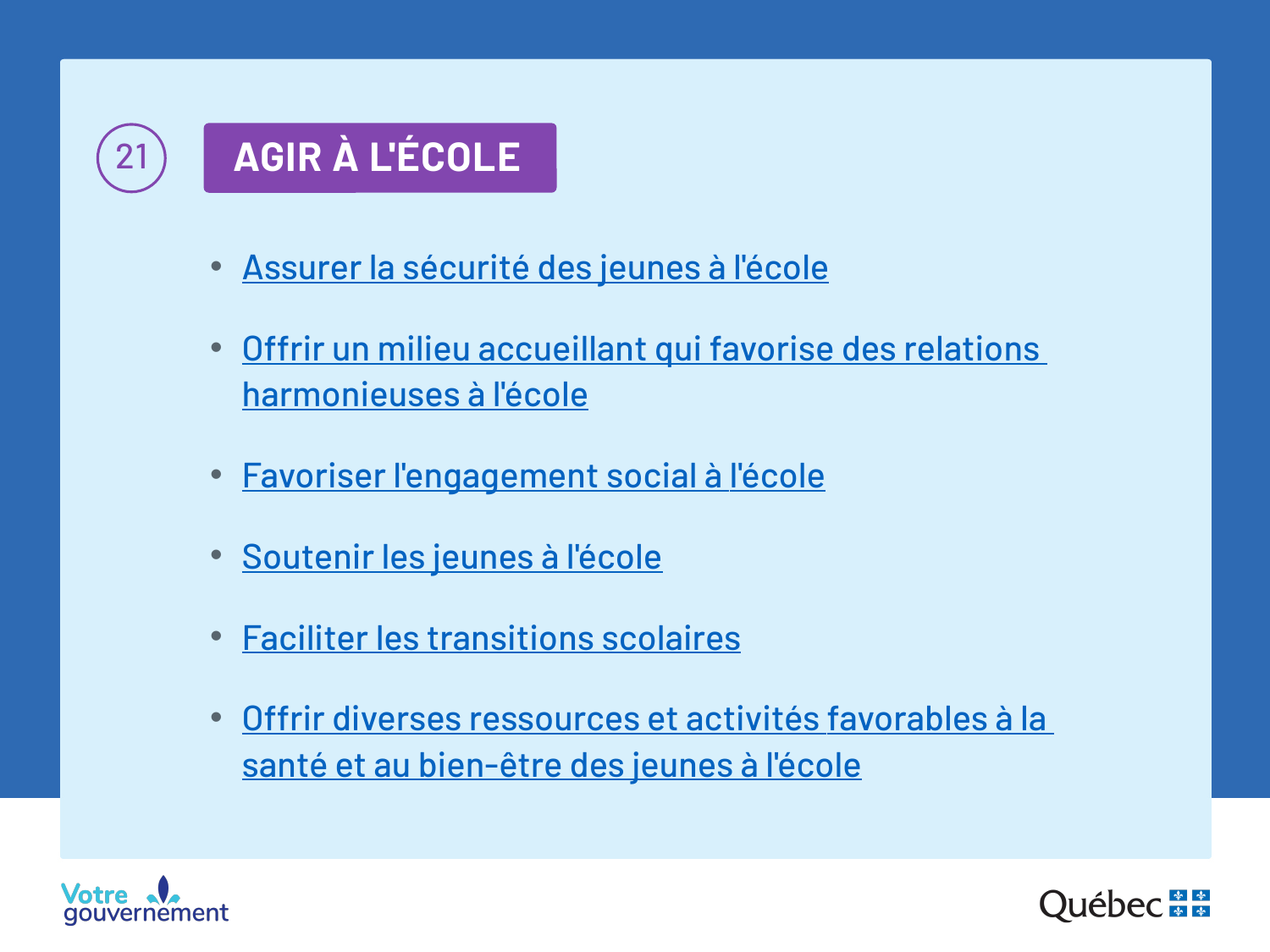

21

AGIR À L'ÉCOLE
Assurer la sécurité des jeunes à l'école
Offrir un milieu accueillant qui favorise des relations harmonieuses à l'école
Favoriser l'engagement social à l'école
Soutenir les jeunes à l'école
Faciliter les transitions scolaires
Offrir diverses ressources et activités favorables
à la santé et au bien-être des jeunes à l'école